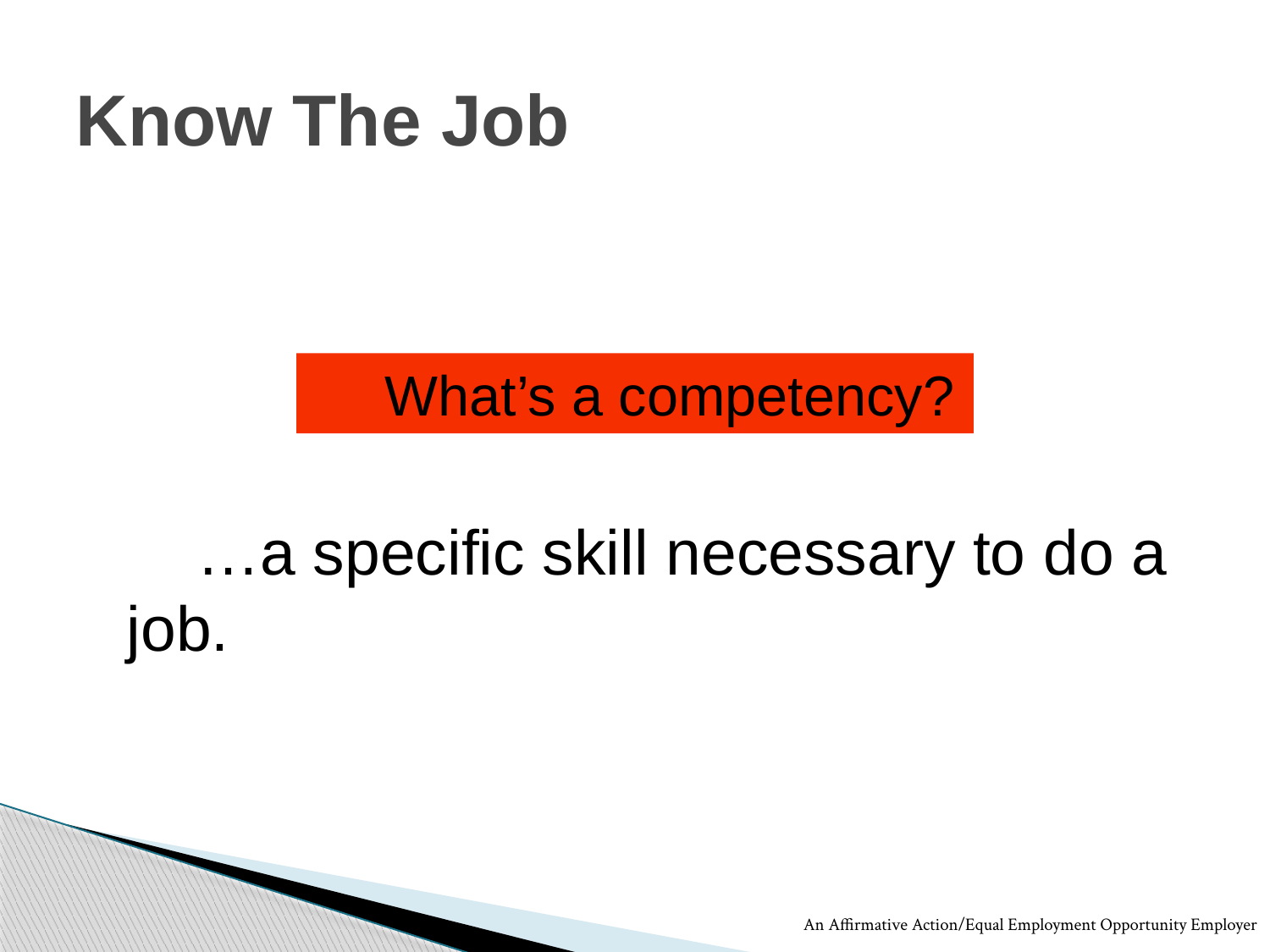

# Know The Job

      …a specific skill necessary to do a job.
      What’s a competency?
An Affirmative Action/Equal Employment Opportunity Employer